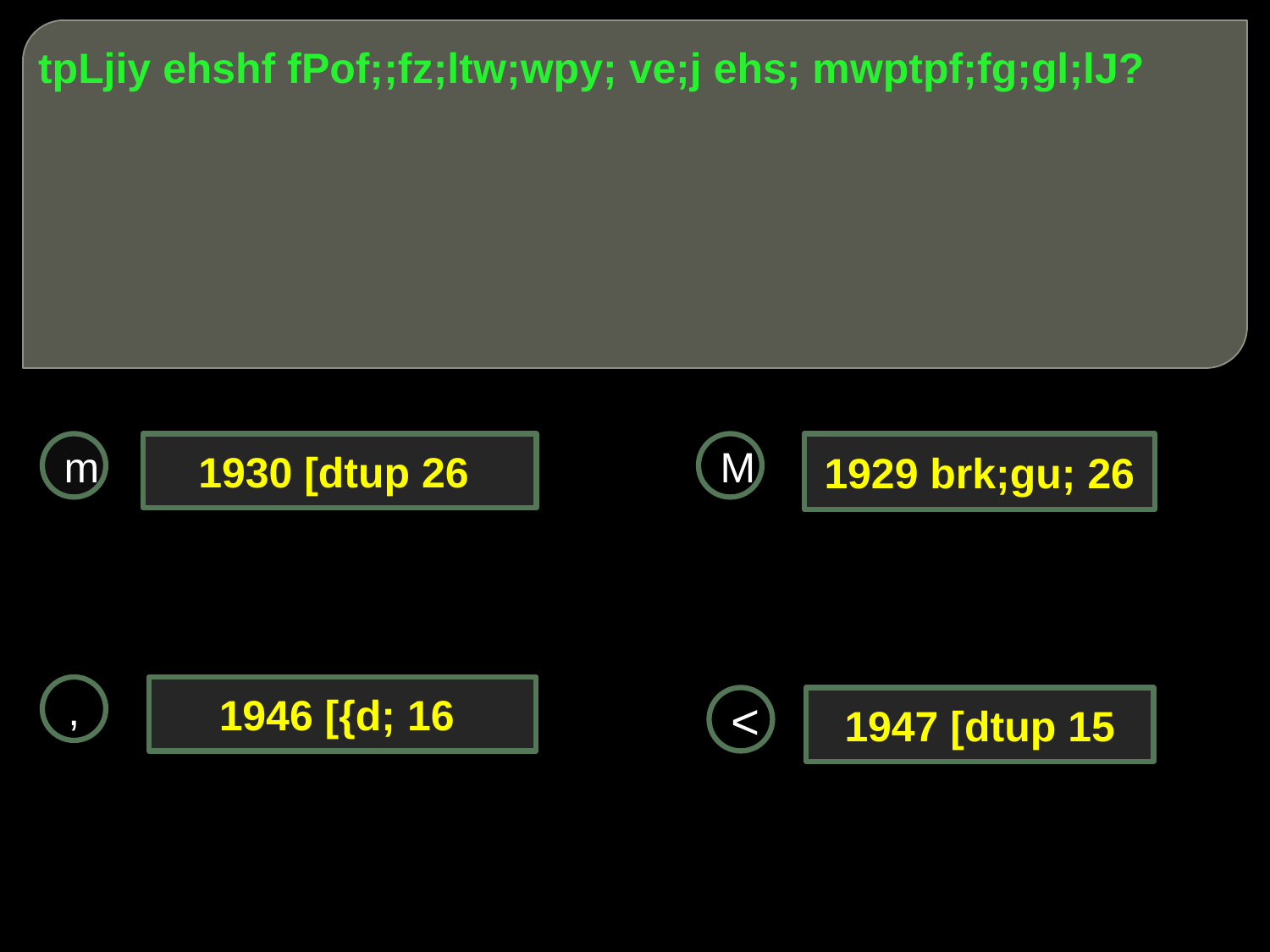

# tpLjiy ehshf fPof;;fz;ltw;wpy; ve;j ehs; mwptpf;fg;gl;lJ?

m
1930 [dtup 26
M
1929 brk;gu; 26
,
1946 [{d; 16
<
1947 [dtup 15